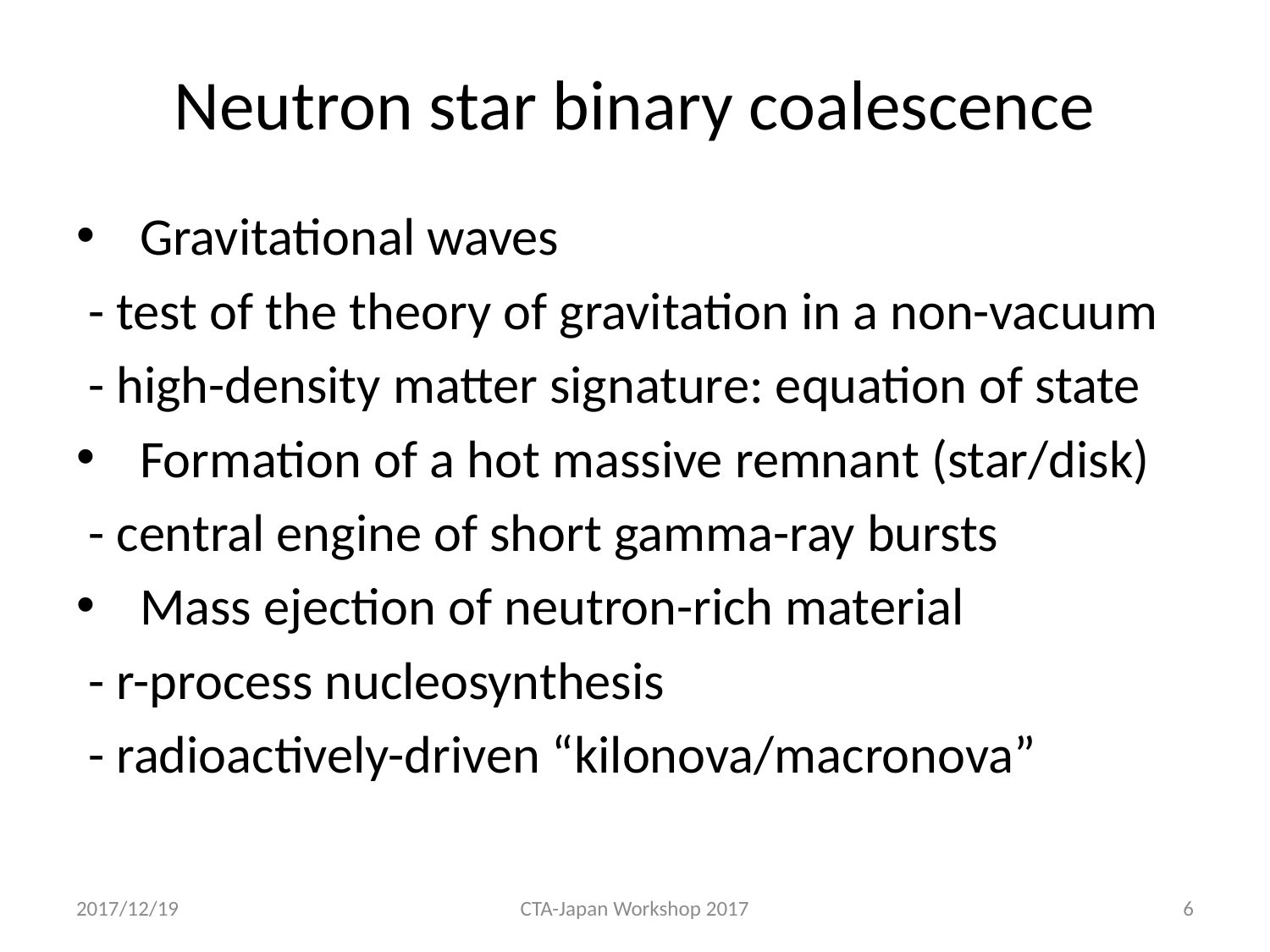

# Neutron star binary coalescence
Gravitational waves
 - test of the theory of gravitation in a non-vacuum
 - high-density matter signature: equation of state
Formation of a hot massive remnant (star/disk)
 - central engine of short gamma-ray bursts
Mass ejection of neutron-rich material
 - r-process nucleosynthesis
 - radioactively-driven “kilonova/macronova”
2017/12/19
CTA-Japan Workshop 2017
6